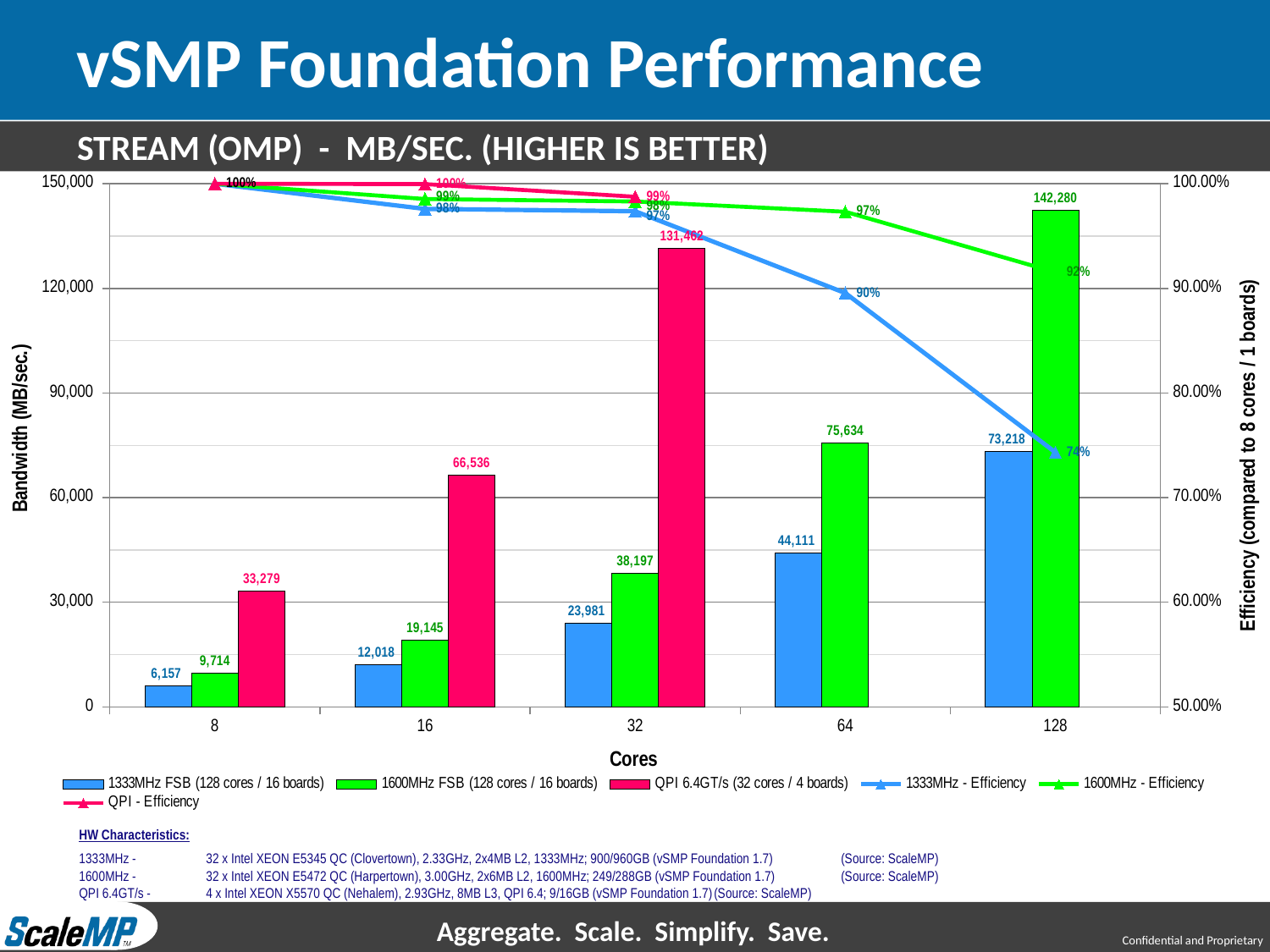

# vSMP Foundation Performance
STREAM (OMP)  -  MB/SEC. (HIGHER IS BETTER)

### Chart

| Category | 1333MHz FSB (128 cores / 16 boards) | 1600MHz FSB (128 cores / 16 boards) | QPI 6.4GT/s (32 cores / 4 boards) | 1333MHz - Efficiency | 1600MHz - Efficiency | QPI - Efficiency |
|---|---|---|---|---|---|---|
| 8 | 6157.0 | 9714.3894 | 33279.32 | 1.0 | 1.0 | 1.0 |
| 16 | 12018.0 | 19145.0612 | 66536.1 | 0.9759623193113525 | 0.9853970441003734 | 0.9996613512535723 |
| 32 | 23981.0 | 38197.496900000006 | 131462.49 | 0.9737290888419683 | 0.9830133250577737 | 0.9875689316969207 |
| 64 | 44111.0 | 75633.73089999991 | None | 0.8955457203183371 | 0.9732177672947717 | None |
| 128 | 73218.0 | 142280.27700000018 | None | 0.7432394023063188 | 0.9153964234231757 | None |
HW Characteristics:
1333MHz -	32 x Intel XEON E5345 QC (Clovertown), 2.33GHz, 2x4MB L2, 1333MHz; 900/960GB (vSMP Foundation 1.7)	(Source: ScaleMP)
1600MHz -	32 x Intel XEON E5472 QC (Harpertown), 3.00GHz, 2x6MB L2, 1600MHz; 249/288GB (vSMP Foundation 1.7)	(Source: ScaleMP)
QPI 6.4GT/s -	4 x Intel XEON X5570 QC (Nehalem), 2.93GHz, 8MB L3, QPI 6.4; 9/16GB (vSMP Foundation 1.7)	(Source: ScaleMP)